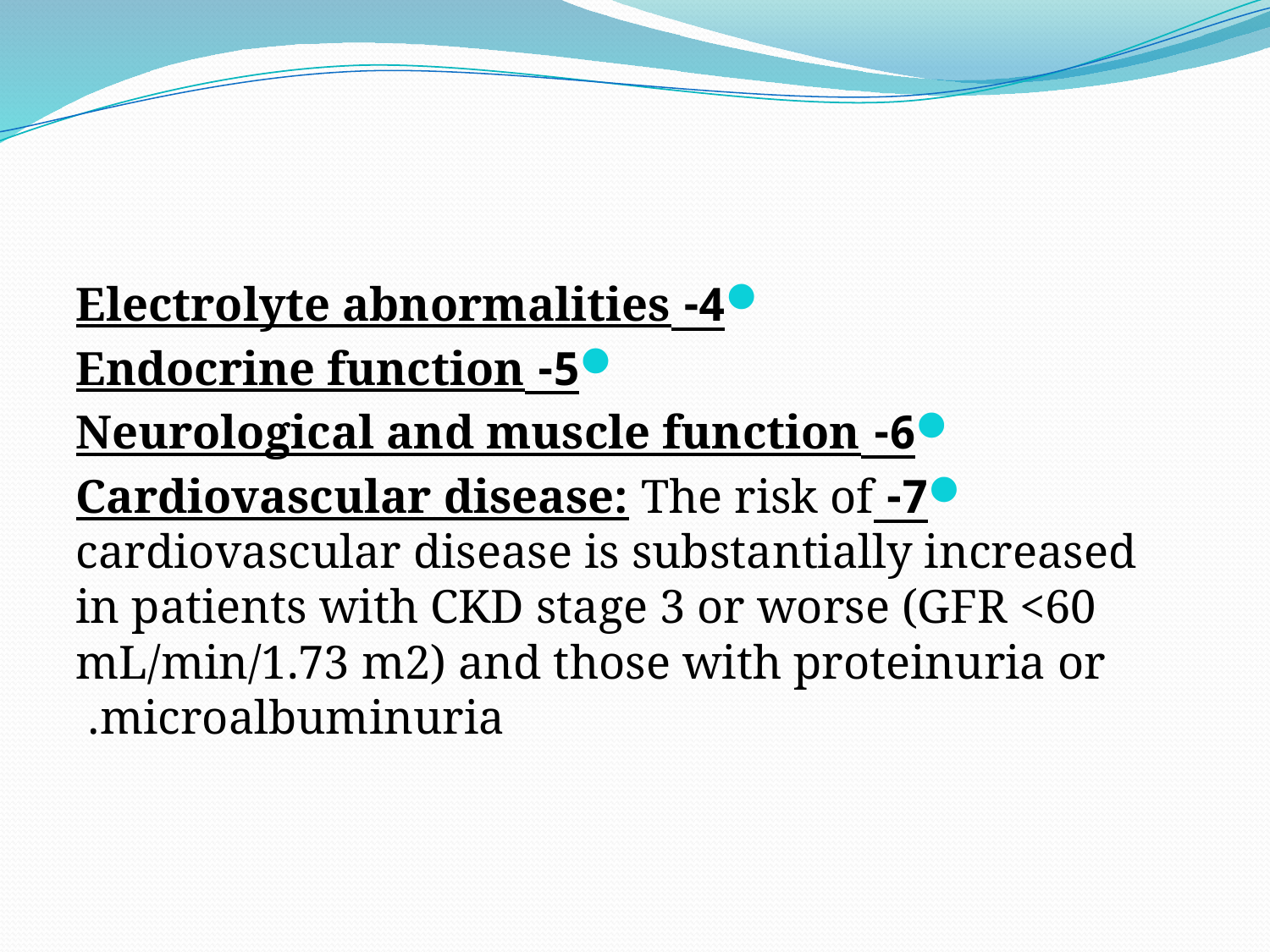

#
4- Electrolyte abnormalities
5- Endocrine function
6- Neurological and muscle function
7- Cardiovascular disease: The risk of cardiovascular disease is substantially increased in patients with CKD stage 3 or worse (GFR <60 mL/min/1.73 m2) and those with proteinuria or microalbuminuria.